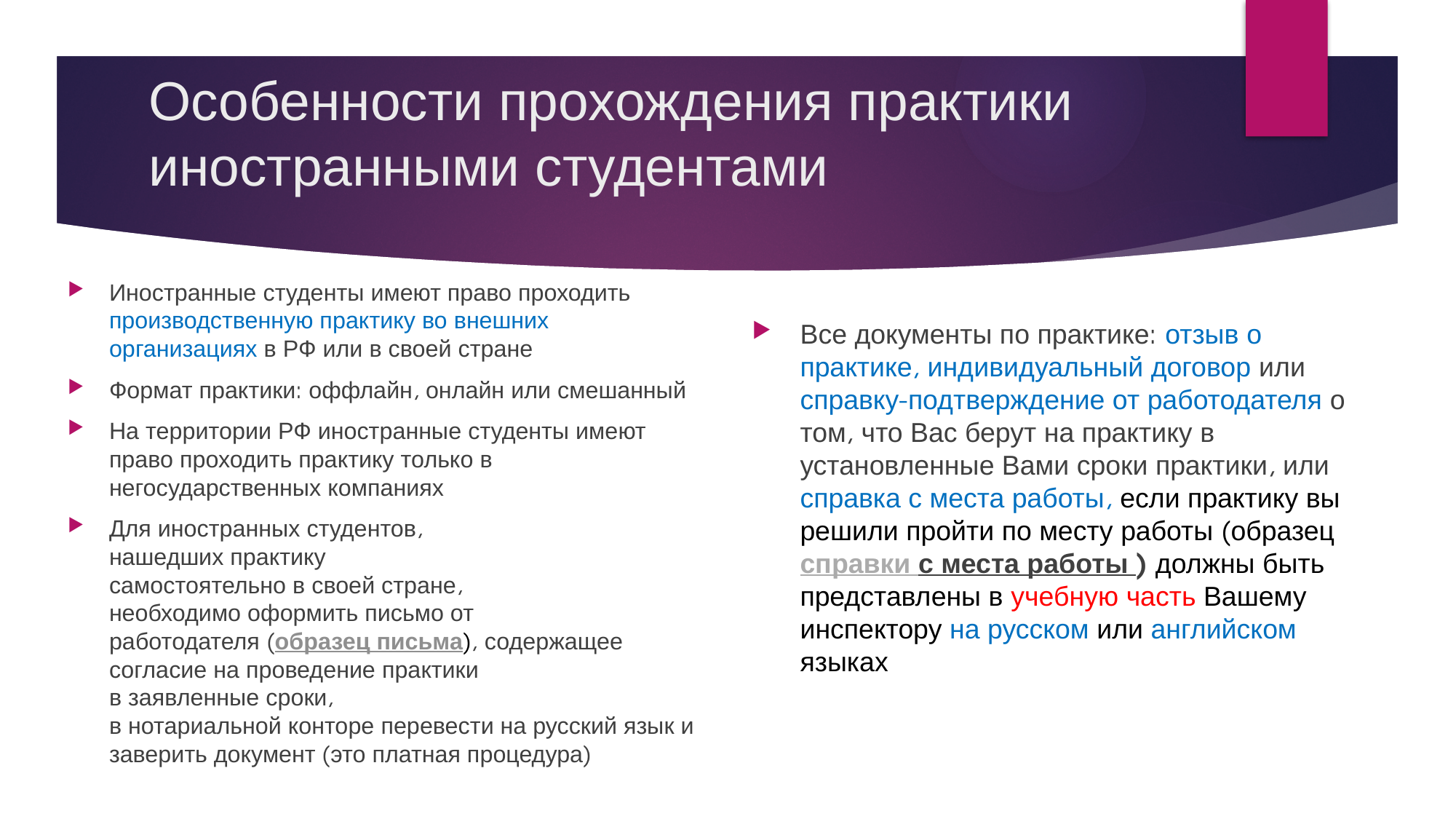

# Особенности прохождения практики иностранными студентами
Иностранные студенты имеют право проходить производственную практику во внешних организациях в РФ или в своей стране
Формат практики: оффлайн, онлайн или смешанный
На территории РФ иностранные студенты имеют право проходить практику только в негосударственных компаниях
Для иностранных студентов,
нашедших практику
самостоятельно в своей стране,
необходимо оформить письмо от
работодателя (образец письма), содержащее
согласие на проведение практики
в заявленные сроки,
в нотариальной конторе перевести на русский язык и заверить документ (это платная процедура)

Все документы по практике: отзыв о практике, индивидуальный договор или справку-подтверждение от работодателя о том, что Вас берут на практику в установленные Вами сроки практики, или справка с места работы, если практику вы решили пройти по месту работы (образец справки с места работы ) должны быть представлены в учебную часть Вашему инспектору на русском или английском языках